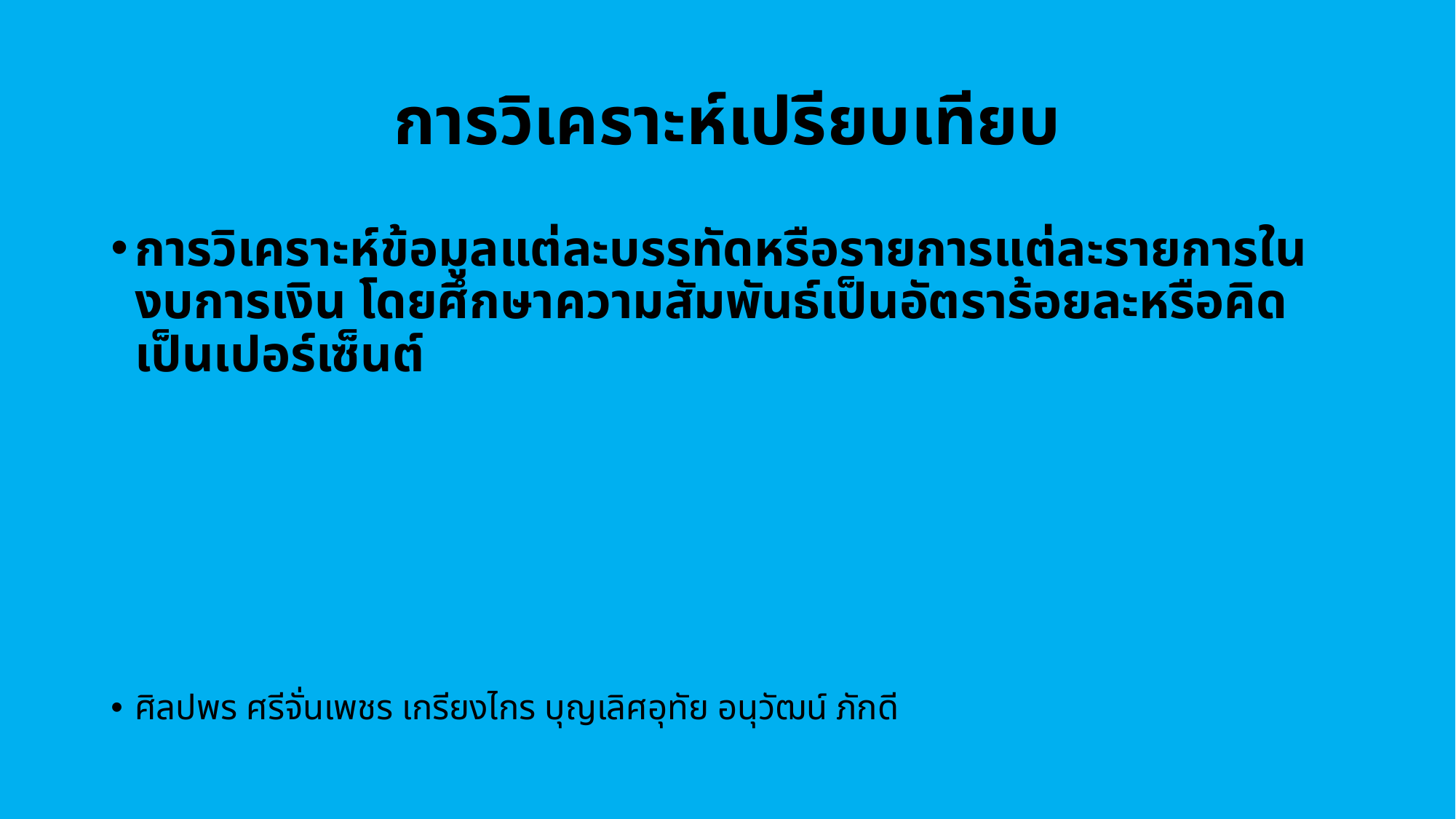

# การวิเคราะห์เปรียบเทียบ
การวิเคราะห์ข้อมูลแต่ละบรรทัดหรือรายการแต่ละรายการในงบการเงิน โดยศึกษาความสัมพันธ์เป็นอัตราร้อยละหรือคิดเป็นเปอร์เซ็นต์

ศิลปพร ศรีจั่นเพชร เกรียงไกร บุญเลิศอุทัย อนุวัฒน์ ภักดี